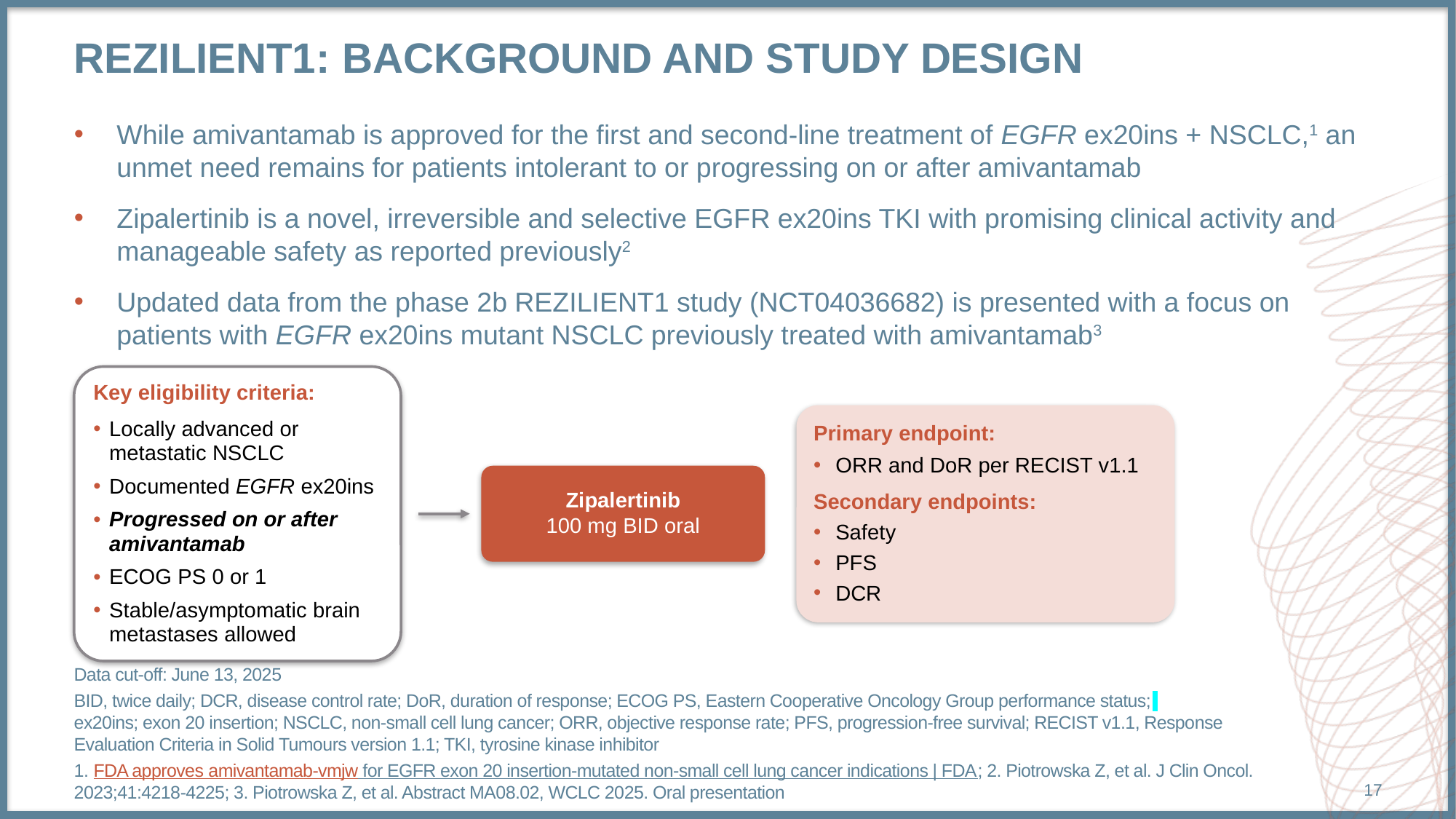

# REZILIENT1: background and study design
While amivantamab is approved for the first and second-line treatment of EGFR ex20ins + NSCLC,1 an unmet need remains for patients intolerant to or progressing on or after amivantamab
Zipalertinib is a novel, irreversible and selective EGFR ex20ins TKI with promising clinical activity and manageable safety as reported previously2
Updated data from the phase 2b REZILIENT1 study (NCT04036682) is presented with a focus on patients with EGFR ex20ins mutant NSCLC previously treated with amivantamab3
Key eligibility criteria:
Locally advanced or metastatic NSCLC
Documented EGFR ex20ins
Progressed on or after amivantamab
ECOG PS 0 or 1
Stable/asymptomatic brain metastases allowed
Primary endpoint:
ORR and DoR per RECIST v1.1
Secondary endpoints:
Safety
PFS
DCR
Zipalertinib
100 mg BID oral
Data cut-off: June 13, 2025
BID, twice daily; DCR, disease control rate; DoR, duration of response; ECOG PS, Eastern Cooperative Oncology Group performance status;
ex20ins; exon 20 insertion; NSCLC, non-small cell lung cancer; ORR, objective response rate; PFS, progression-free survival; RECIST v1.1, Response Evaluation Criteria in Solid Tumours version 1.1; TKI, tyrosine kinase inhibitor
1. FDA approves amivantamab-vmjw for EGFR exon 20 insertion-mutated non-small cell lung cancer indications | FDA; 2. Piotrowska Z, et al. J Clin Oncol. 2023;41:4218-4225; 3. Piotrowska Z, et al. Abstract MA08.02, WCLC 2025. Oral presentation
17